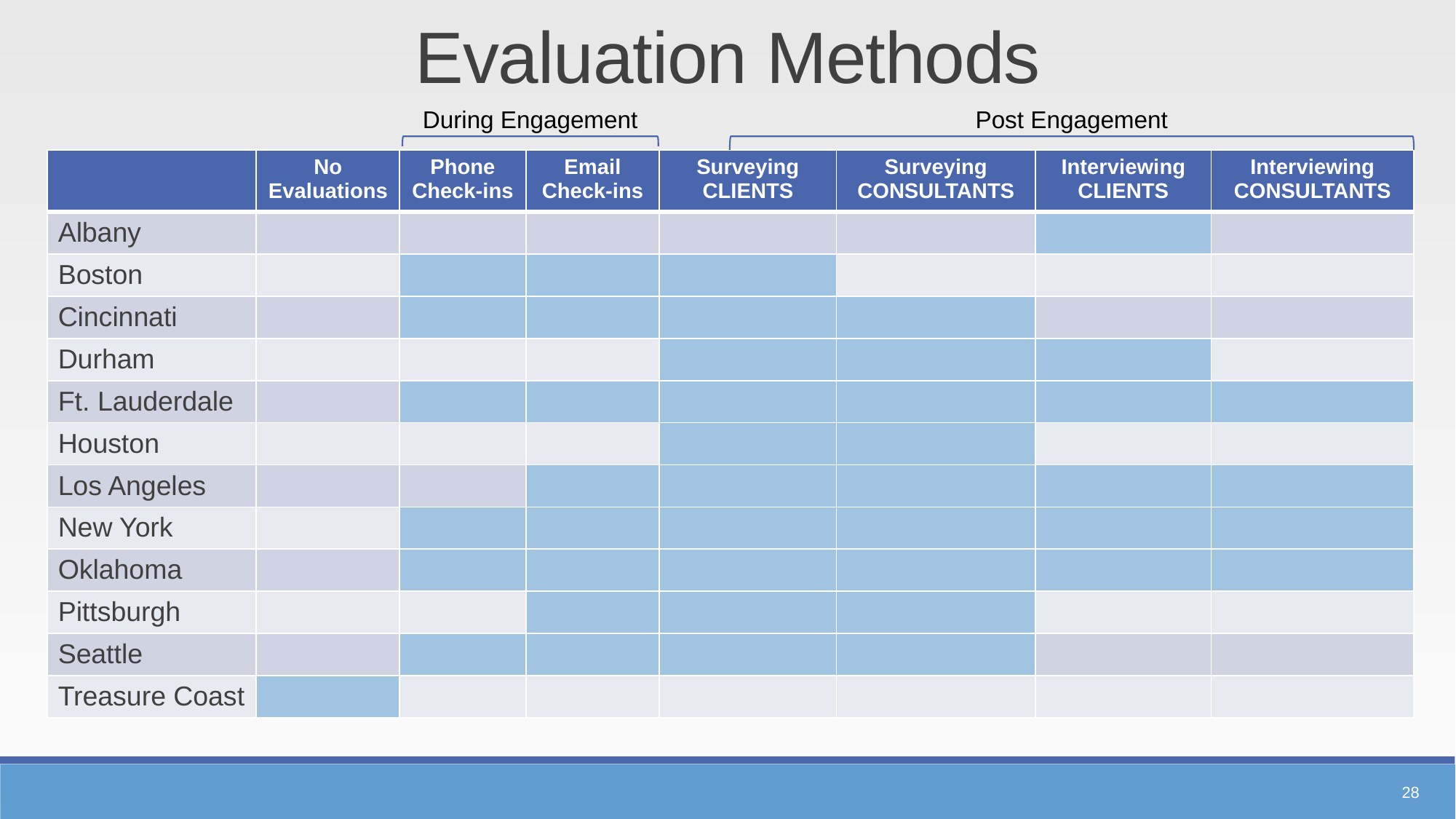

Evaluation Methods
During Engagement
Post Engagement
|  | No Evaluations | Phone Check-ins | Email Check-ins | Surveying CLIENTS | Surveying CONSULTANTS | Interviewing CLIENTS | Interviewing CONSULTANTS |
| --- | --- | --- | --- | --- | --- | --- | --- |
| Albany |  |  |  |  |  |  |  |
| Boston |  |  |  |  |  |  |  |
| Cincinnati |  |  |  |  |  |  |  |
| Durham |  |  |  |  |  |  |  |
| Ft. Lauderdale |  |  |  |  |  |  |  |
| Houston |  |  |  |  |  |  |  |
| Los Angeles |  |  |  |  |  |  |  |
| New York |  |  |  |  |  |  |  |
| Oklahoma |  |  |  |  |  |  |  |
| Pittsburgh |  |  |  |  |  |  |  |
| Seattle |  |  |  |  |  |  |  |
| Treasure Coast |  |  |  |  |  |  |  |
28